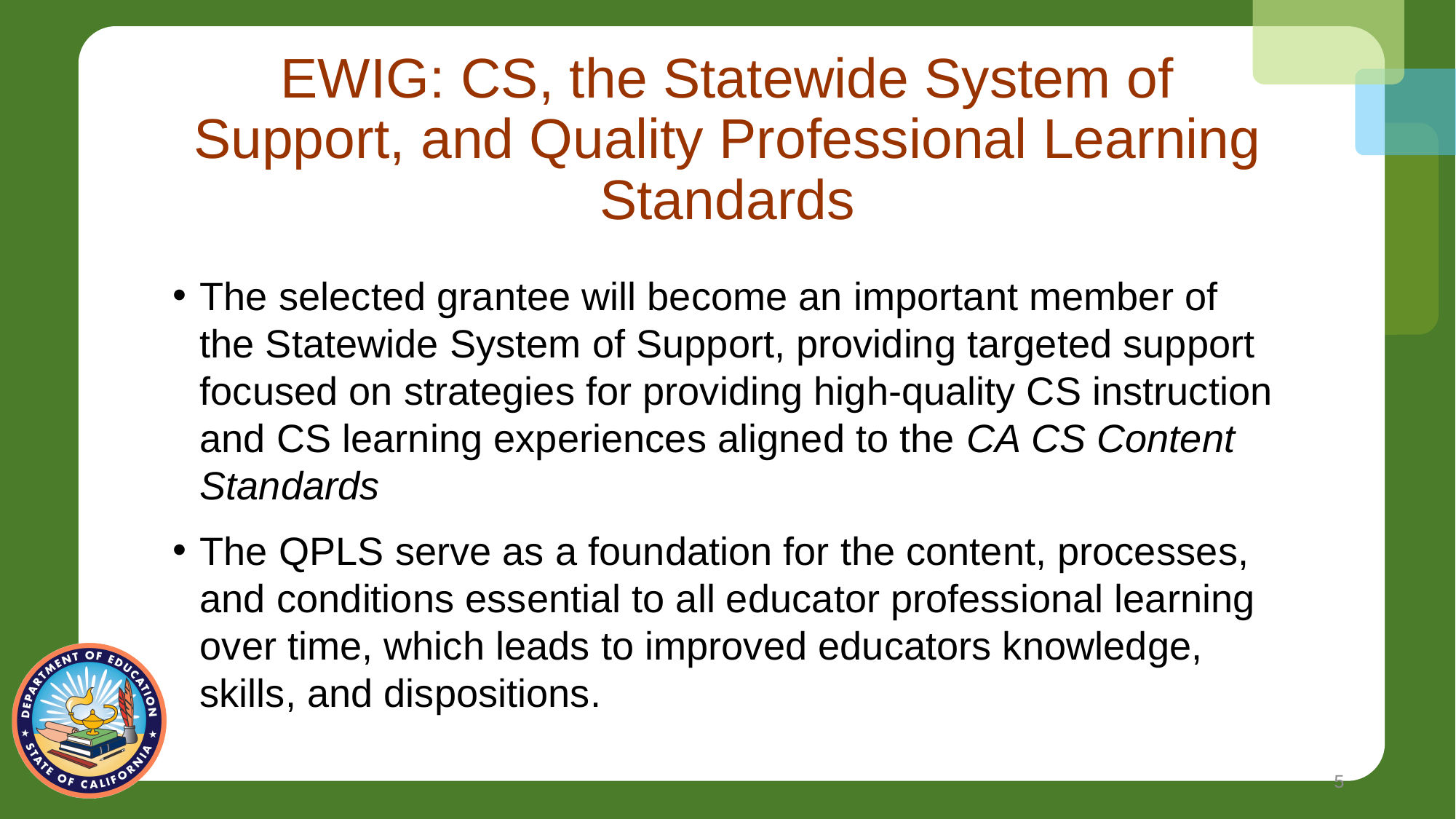

# EWIG: CS, the Statewide System of Support, and Quality Professional Learning Standards
The selected grantee will become an important member of the Statewide System of Support, providing targeted support focused on strategies for providing high-quality CS instruction and CS learning experiences aligned to the CA CS Content Standards
The QPLS serve as a foundation for the content, processes, and conditions essential to all educator professional learning over time, which leads to improved educators knowledge, skills, and dispositions.
5